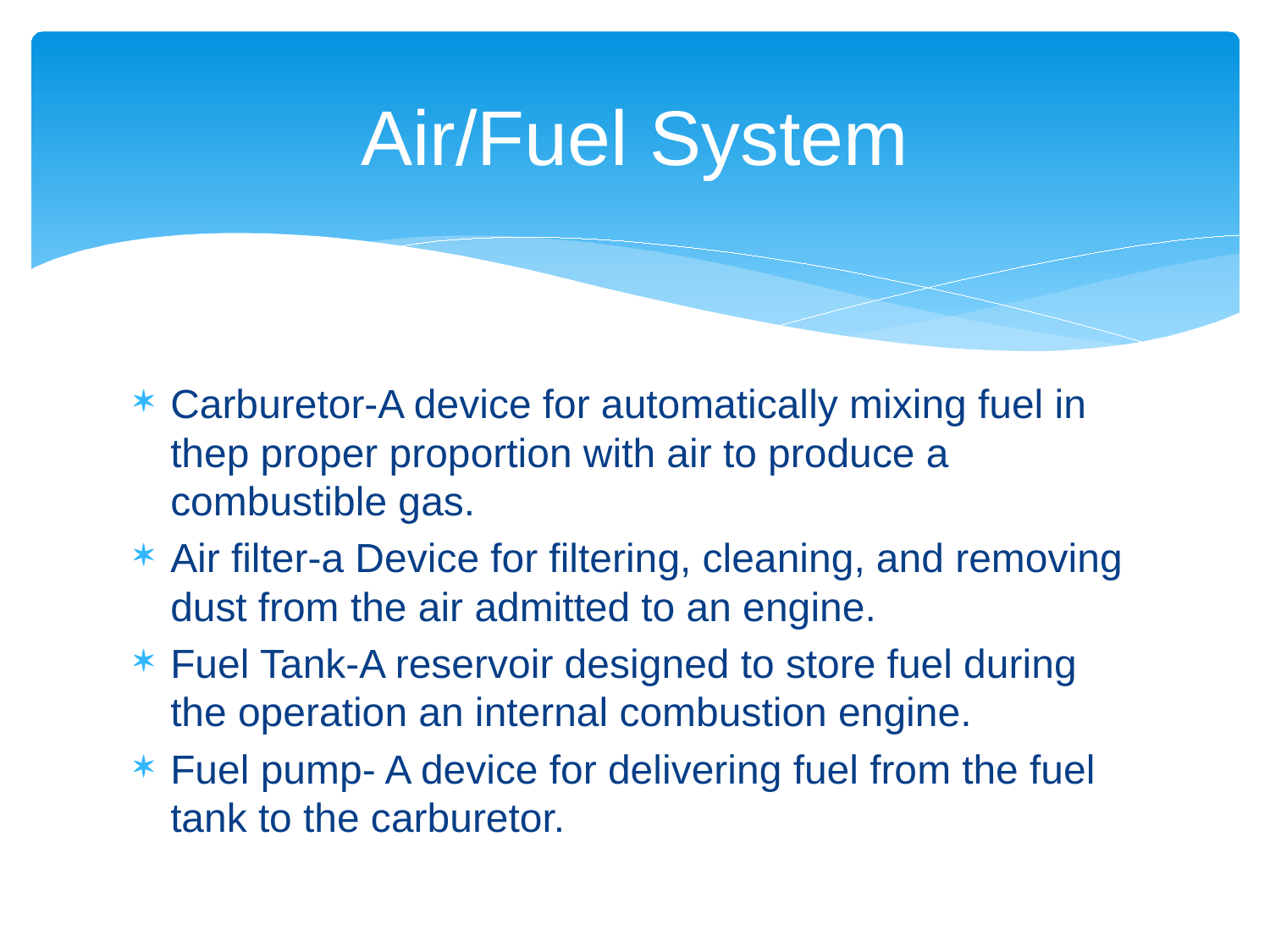

# Air/Fuel System
Carburetor-A device for automatically mixing fuel in thep proper proportion with air to produce a combustible gas.
Air filter-a Device for filtering, cleaning, and removing dust from the air admitted to an engine.
Fuel Tank-A reservoir designed to store fuel during the operation an internal combustion engine.
Fuel pump- A device for delivering fuel from the fuel tank to the carburetor.